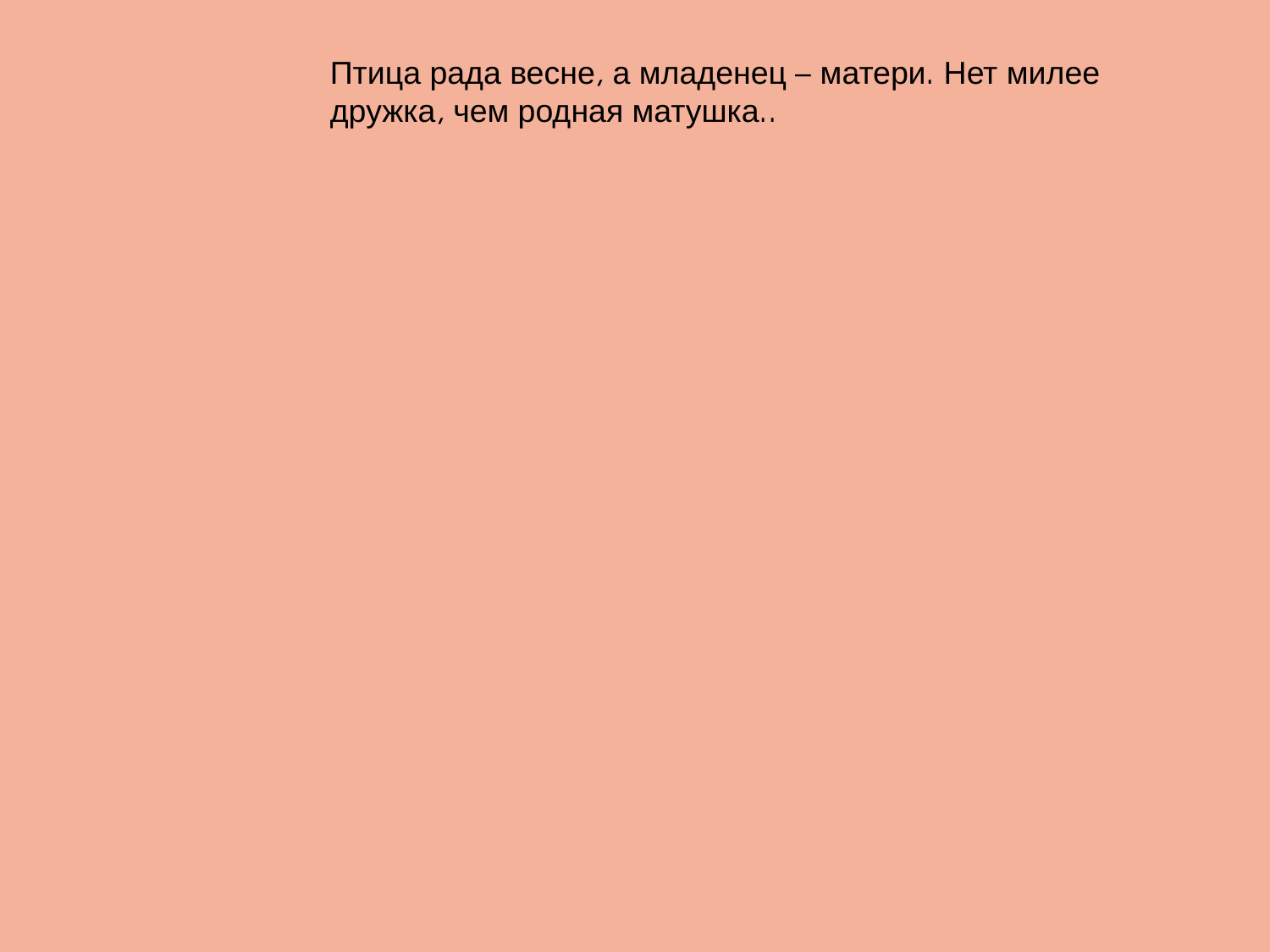

Птица рада весне, а младенец – матери. Нет милее дружка, чем родная матушка..